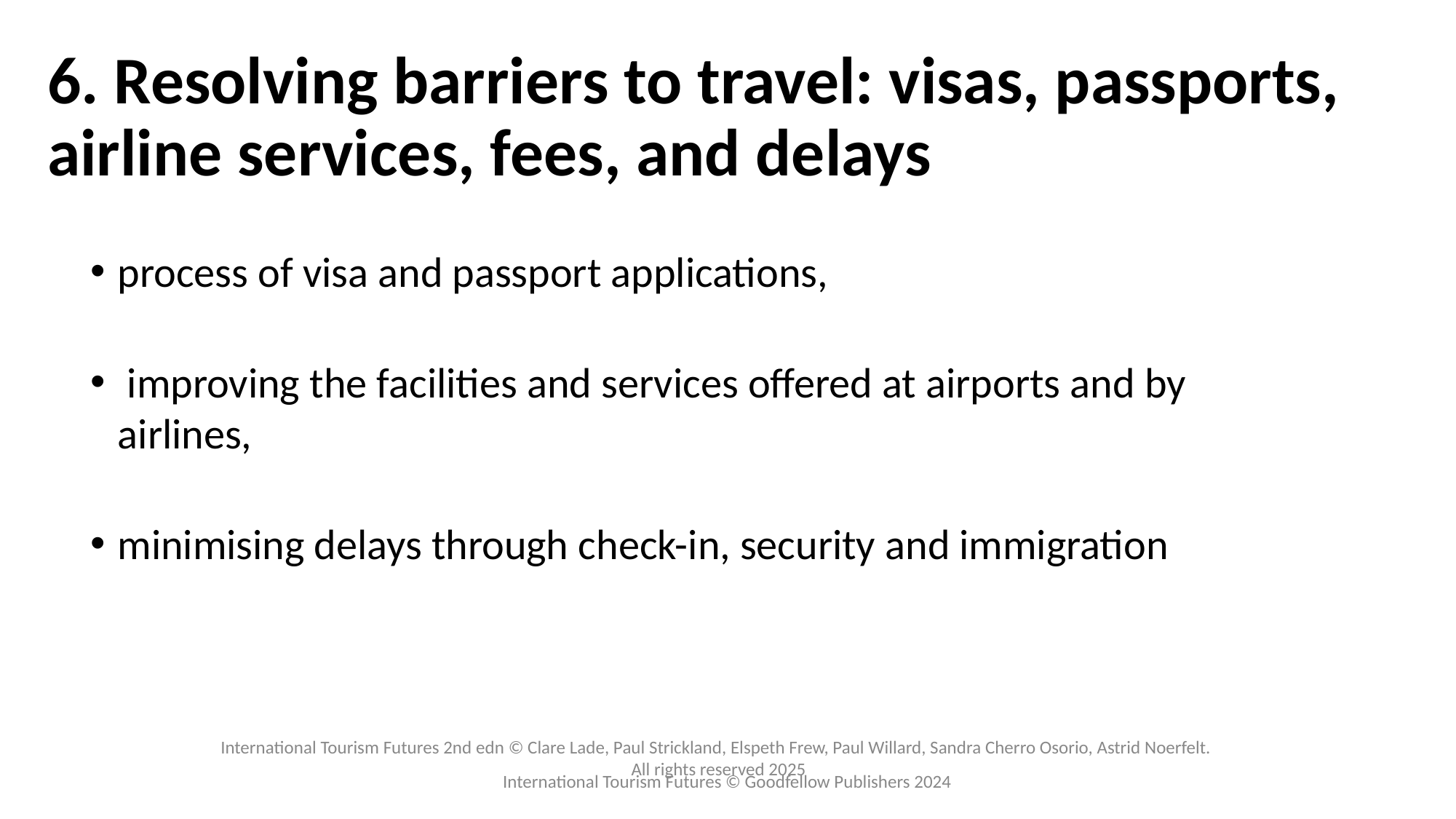

# 6. Resolving barriers to travel: visas, passports, airline services, fees, and delays
process of visa and passport applications,

 improving the facilities and services offered at airports and by airlines,

minimising delays through check-in, security and immigration
International Tourism Futures © Goodfellow Publishers 2024